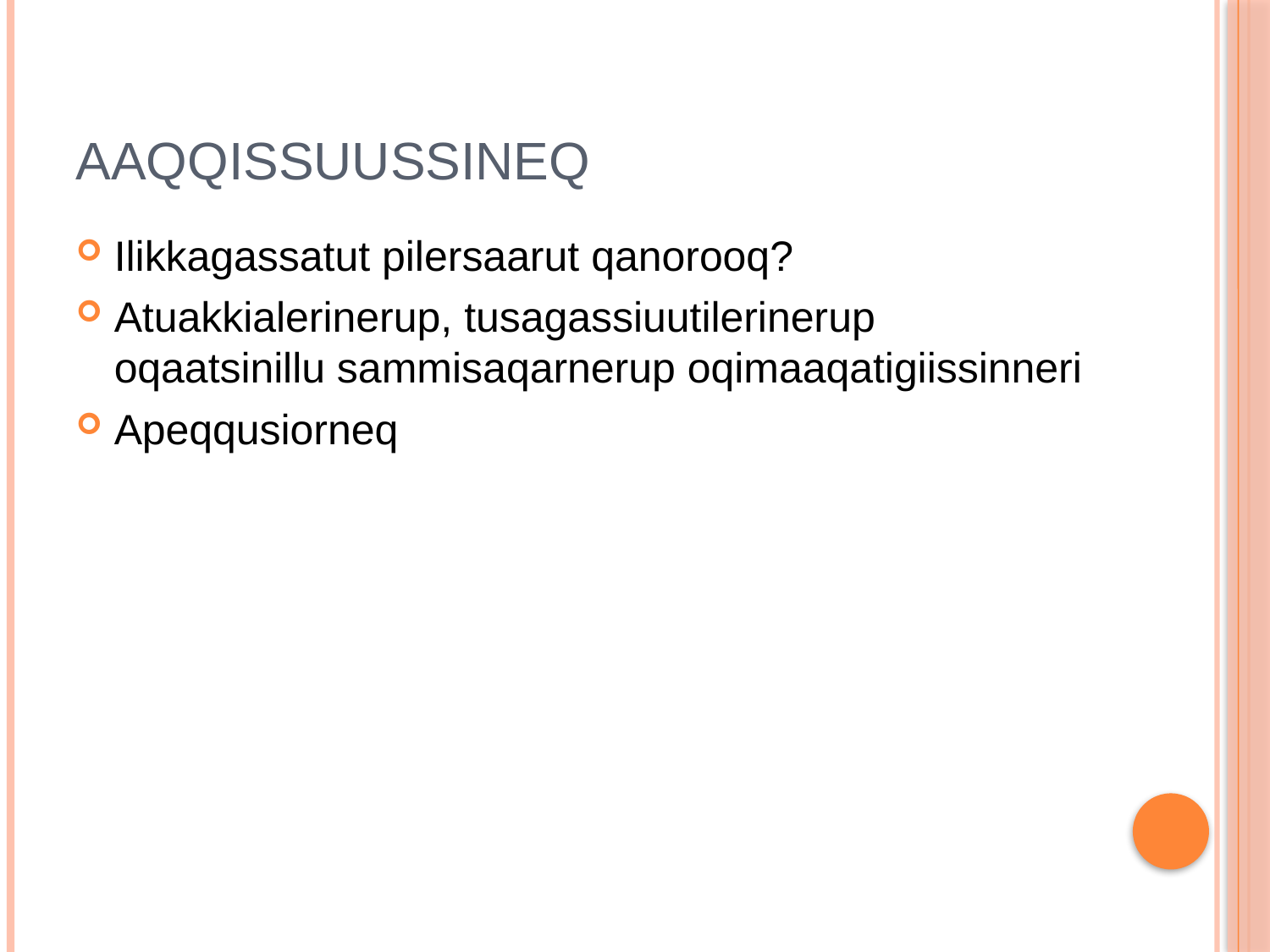

# Aaqqissuussineq
Ilikkagassatut pilersaarut qanorooq?
Atuakkialerinerup, tusagassiuutilerinerup oqaatsinillu sammisaqarnerup oqimaaqatigiissinneri
Apeqqusiorneq